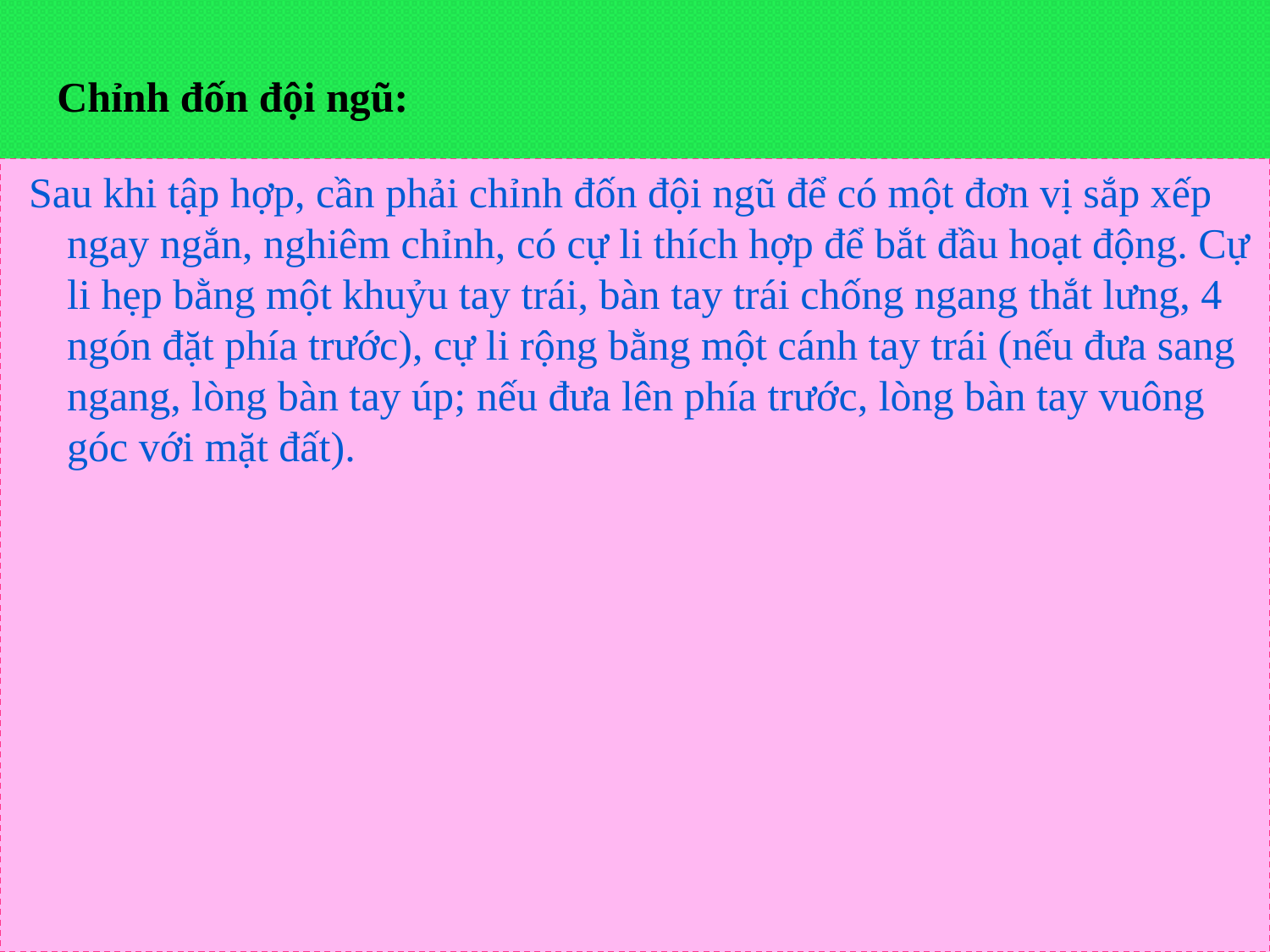

Chỉnh đốn đội ngũ:
Sau khi tập hợp, cần phải chỉnh đốn đội ngũ để có một đơn vị sắp xếp ngay ngắn, nghiêm chỉnh, có cự li thích hợp để bắt đầu hoạt động. Cự li hẹp bằng một khuỷu tay trái, bàn tay trái chống ngang thắt lưng, 4 ngón đặt phía trước), cự li rộng bằng một cánh tay trái (nếu đưa sang ngang, lòng bàn tay úp; nếu đưa lên phía trước, lòng bàn tay vuông góc với mặt đất).